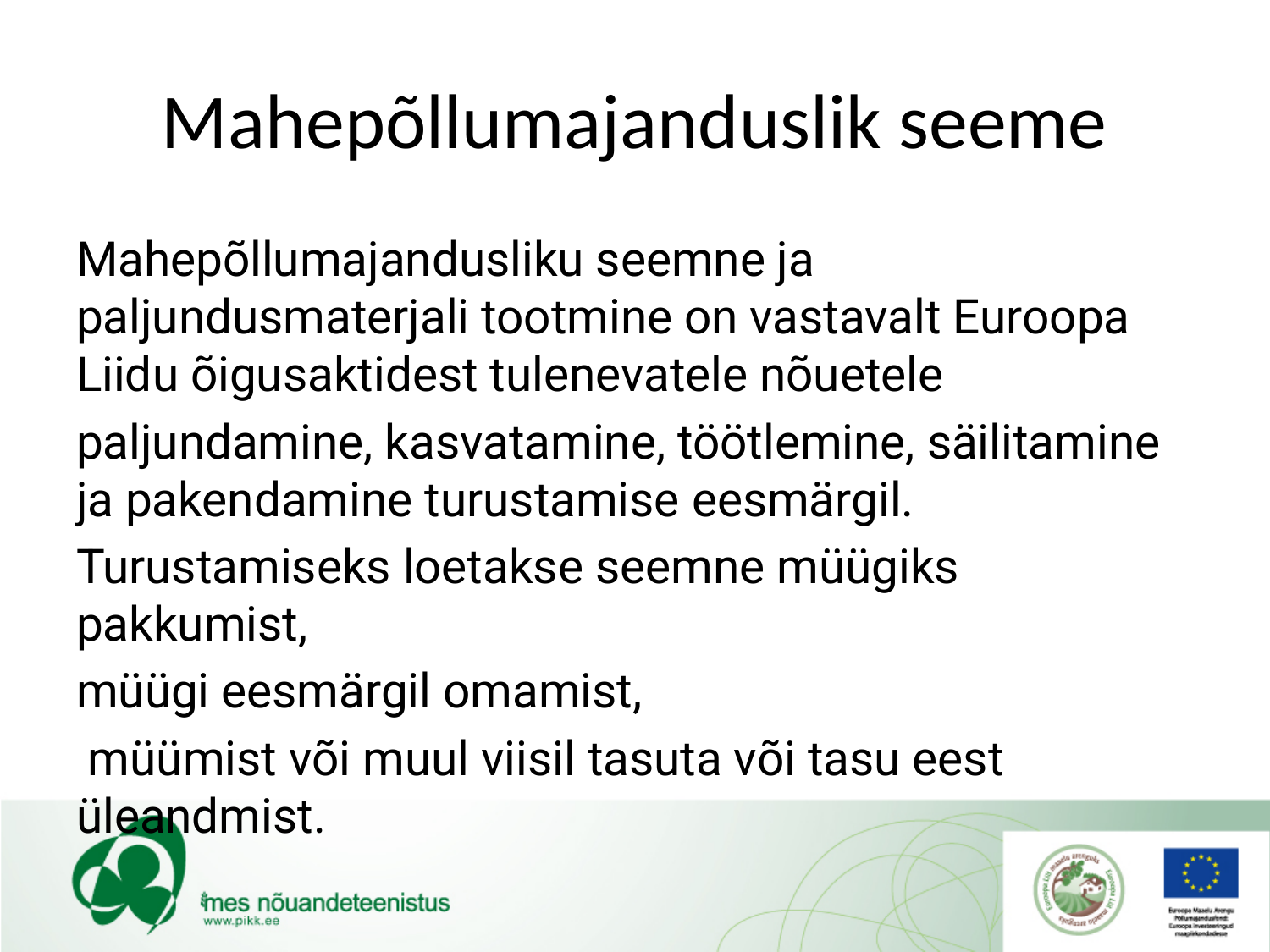

# Mahepõllumajanduslik seeme
Mahepõllumajandusliku seemne ja paljundusmaterjali tootmine on vastavalt Euroopa Liidu õigusaktidest tulenevatele nõuetele
paljundamine, kasvatamine, töötlemine, säilitamine ja pakendamine turustamise eesmärgil.
Turustamiseks loetakse seemne müügiks pakkumist,
müügi eesmärgil omamist,
 müümist või muul viisil tasuta või tasu eest üleandmist.